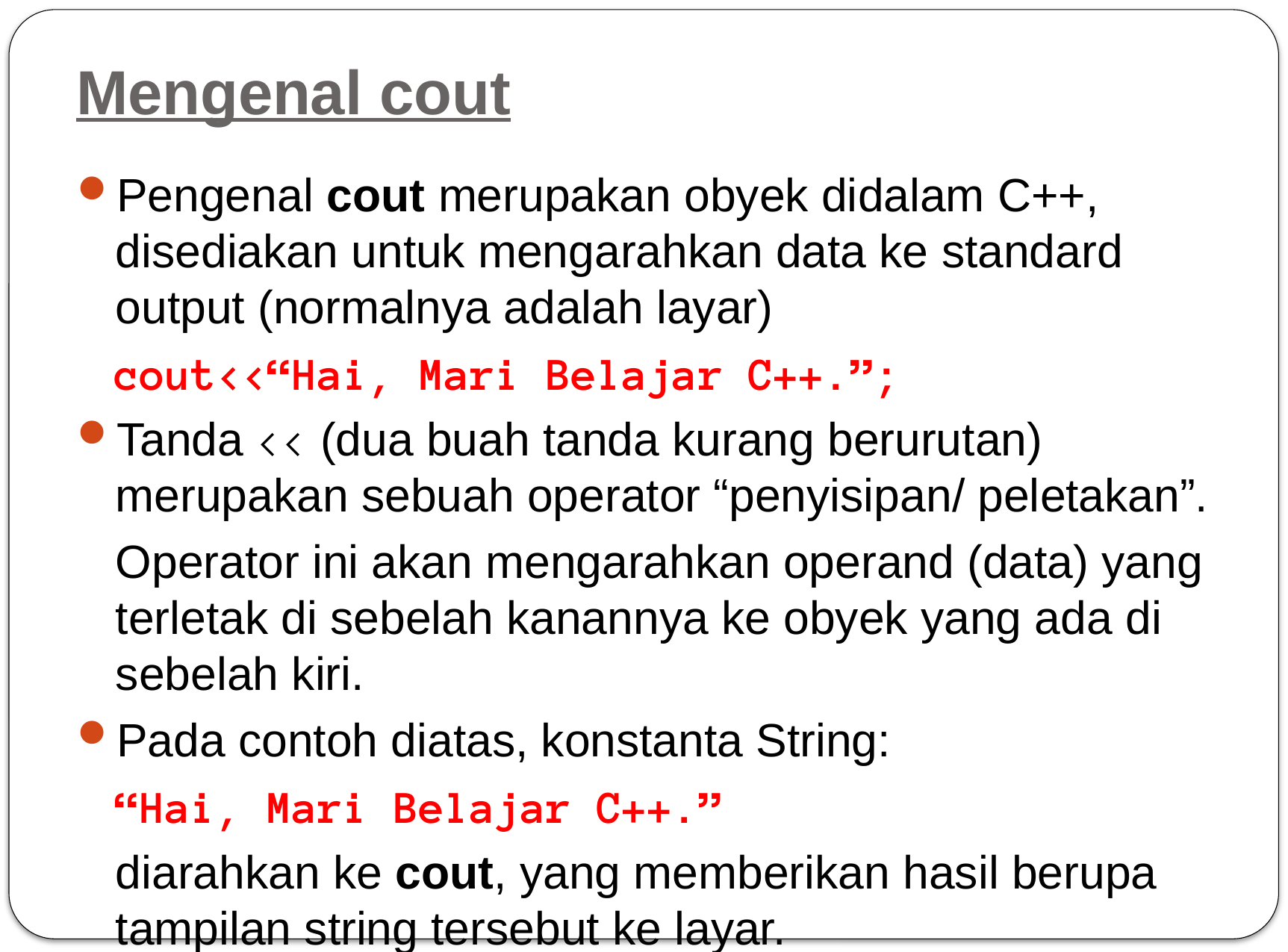

# Mengenal cout
Pengenal cout merupakan obyek didalam C++, disediakan untuk mengarahkan data ke standard output (normalnya adalah layar)
	cout<<“Hai, Mari Belajar C++.”;
Tanda << (dua buah tanda kurang berurutan) merupakan sebuah operator “penyisipan/ peletakan”.
	Operator ini akan mengarahkan operand (data) yang terletak di sebelah kanannya ke obyek yang ada di sebelah kiri.
Pada contoh diatas, konstanta String:
	“Hai, Mari Belajar C++.”
	diarahkan ke cout, yang memberikan hasil berupa tampilan string tersebut ke layar.